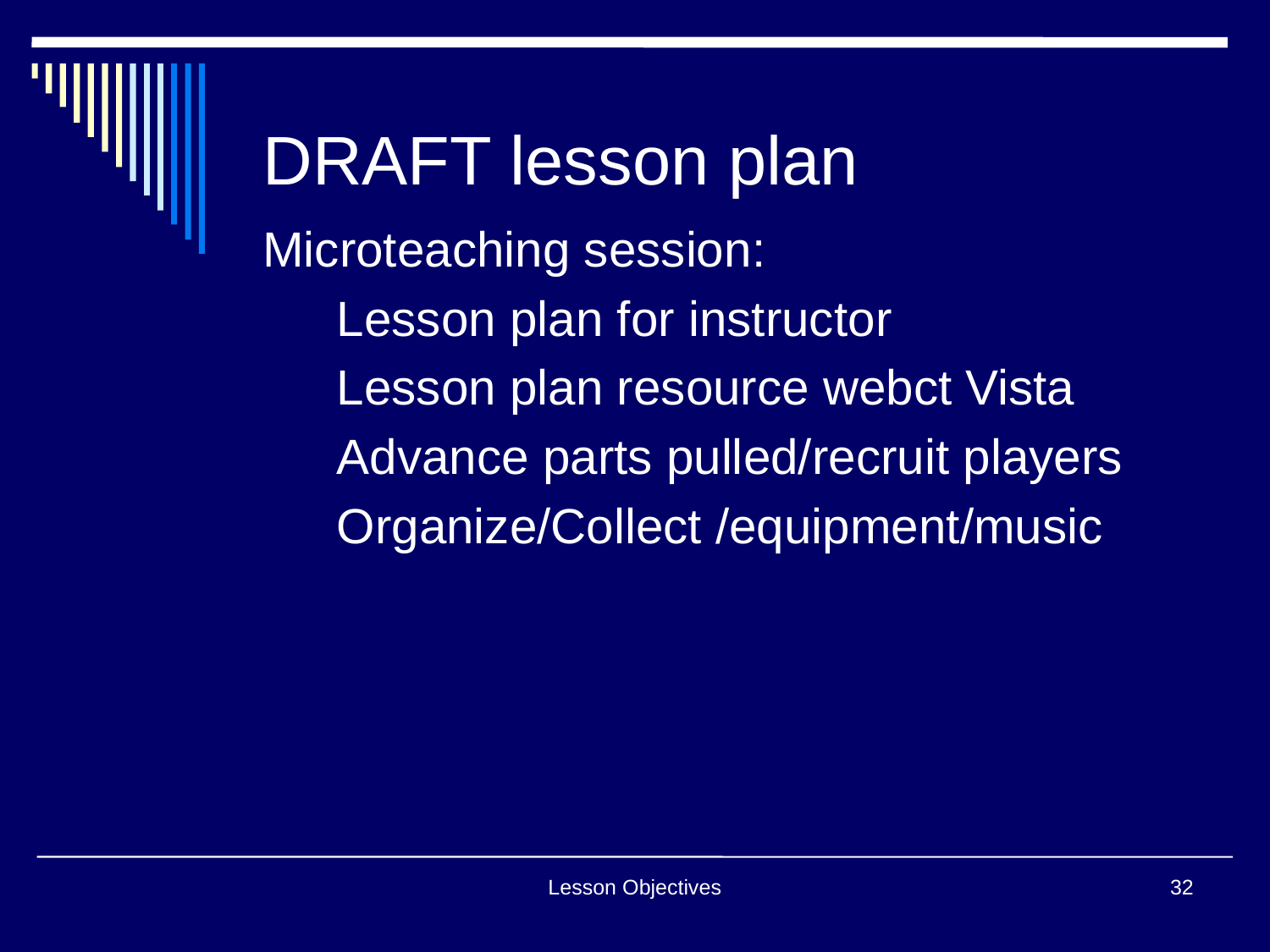

# DRAFT lesson plan
Microteaching session:
	Lesson plan for instructor
	Lesson plan resource webct Vista
	Advance parts pulled/recruit players
	Organize/Collect /equipment/music

Lesson Objectives
32